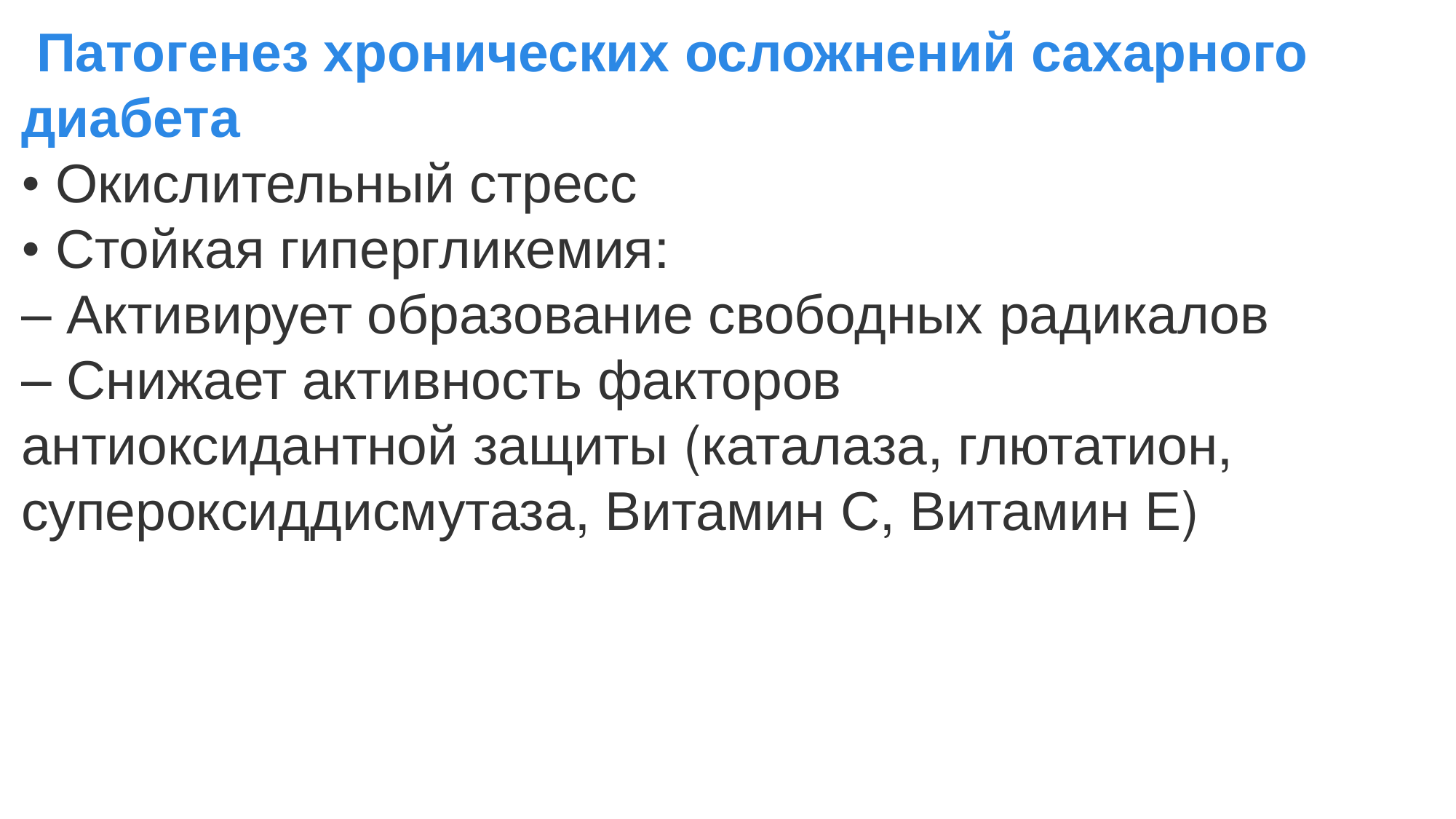

Патогенез хронических осложнений сахарного диабета
• Окислительный стресс
• Стойкая гипергликемия:
– Активирует образование свободных радикалов
– Снижает активность факторов
антиоксидантной защиты (каталаза, глютатион, супероксиддисмутаза, Витамин С, Витамин Е)